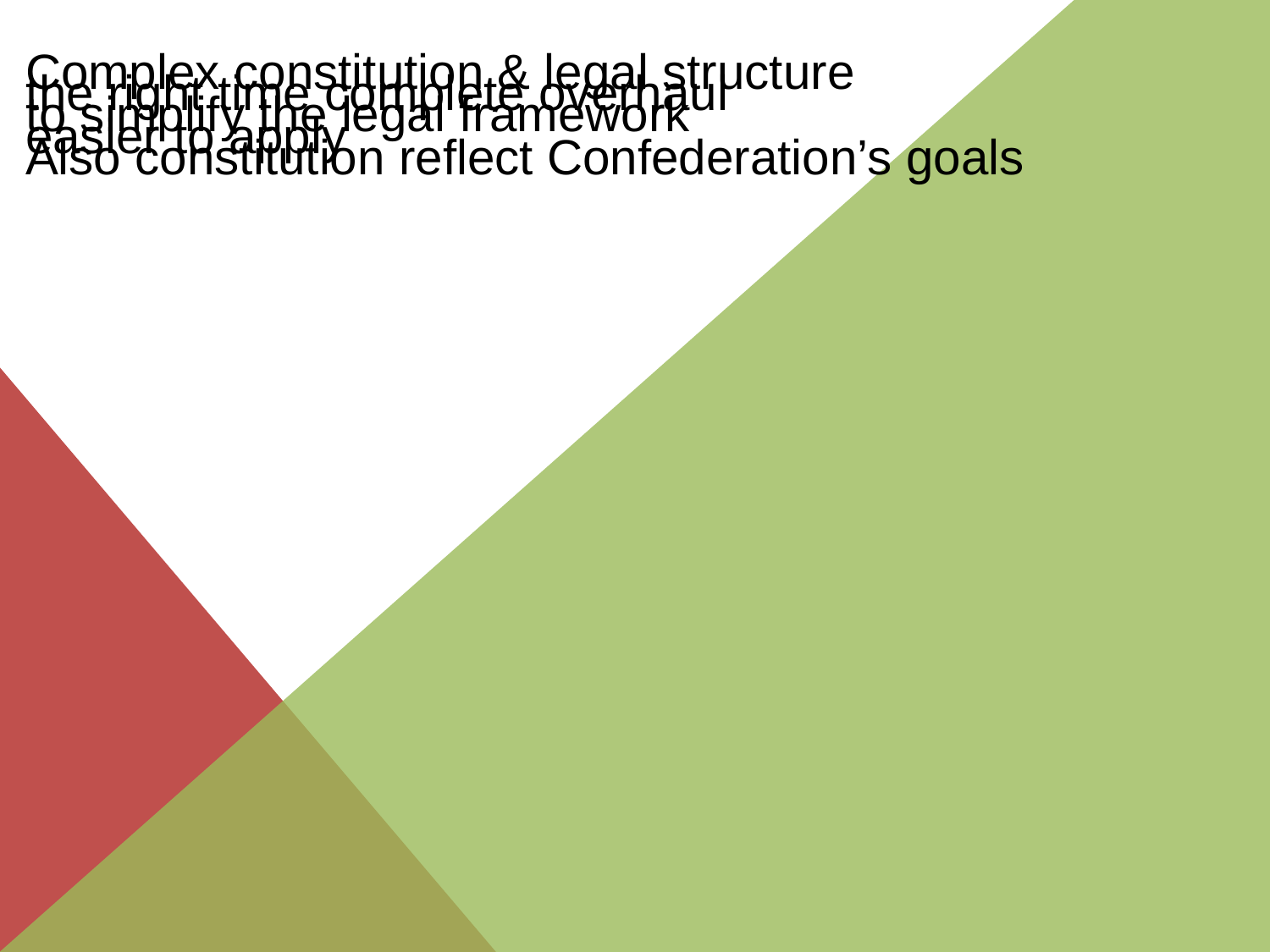

Complex constitution & legal structure

the right time complete overhaul

to simplify the legal framework

easier to apply

 Also constitution reflect Confederation’s goals